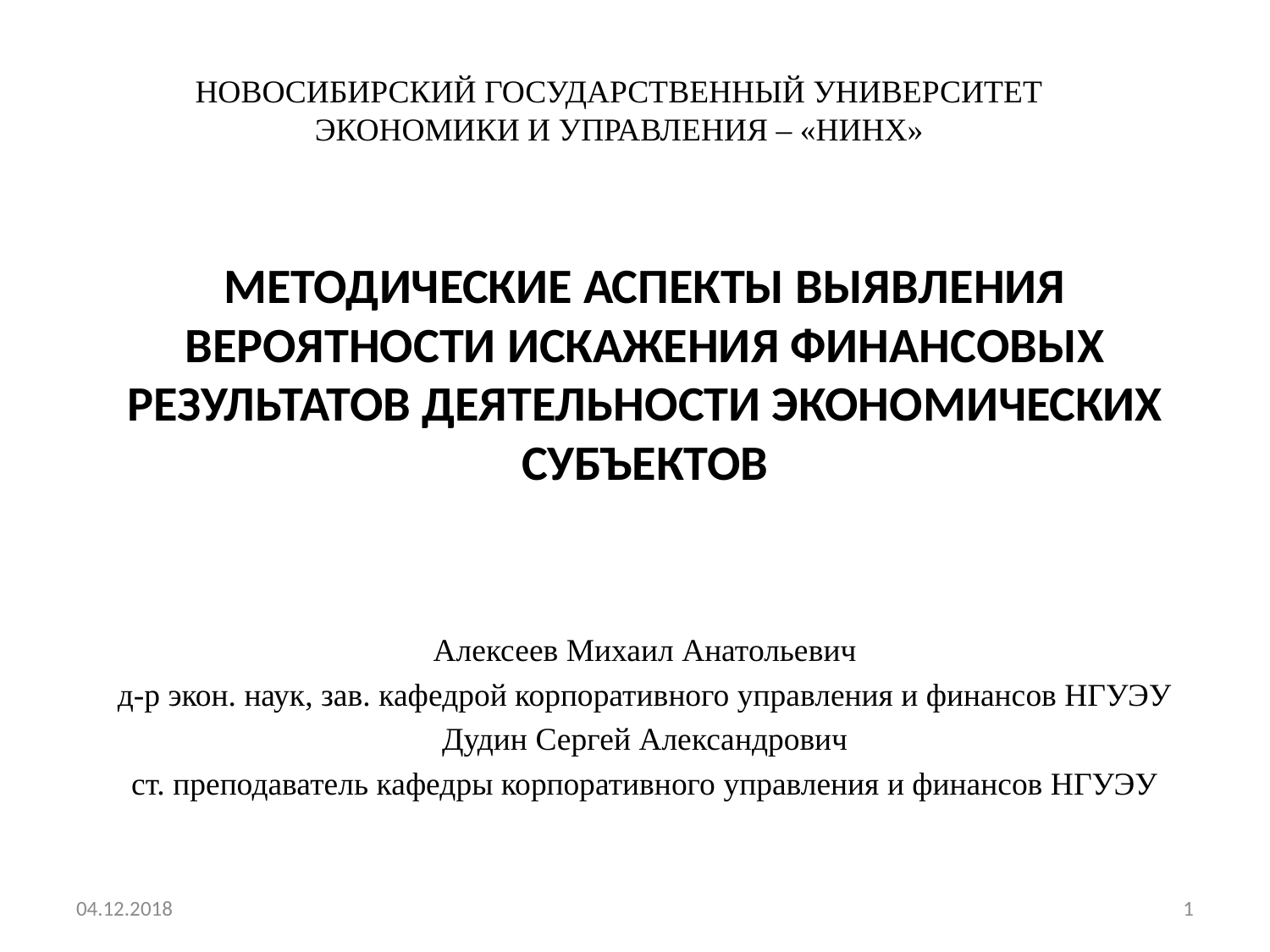

# НОВОСИБИРСКИЙ ГОСУДАРСТВЕННЫЙ УНИВЕРСИТЕТ ЭКОНОМИКИ И УПРАВЛЕНИЯ – «НИНХ»

МЕТОДИЧЕСКИЕ АСПЕКТЫ ВЫЯВЛЕНИЯ ВЕРОЯТНОСТИ ИСКАЖЕНИЯ ФИНАНСОВЫХ РЕЗУЛЬТАТОВ ДЕЯТЕЛЬНОСТИ ЭКОНОМИЧЕСКИХ СУБЪЕКТОВ

Алексеев Михаил Анатольевич
д-р экон. наук, зав. кафедрой корпоративного управления и финансов НГУЭУ
Дудин Сергей Александрович
ст. преподаватель кафедры корпоративного управления и финансов НГУЭУ

04.12.2018
1